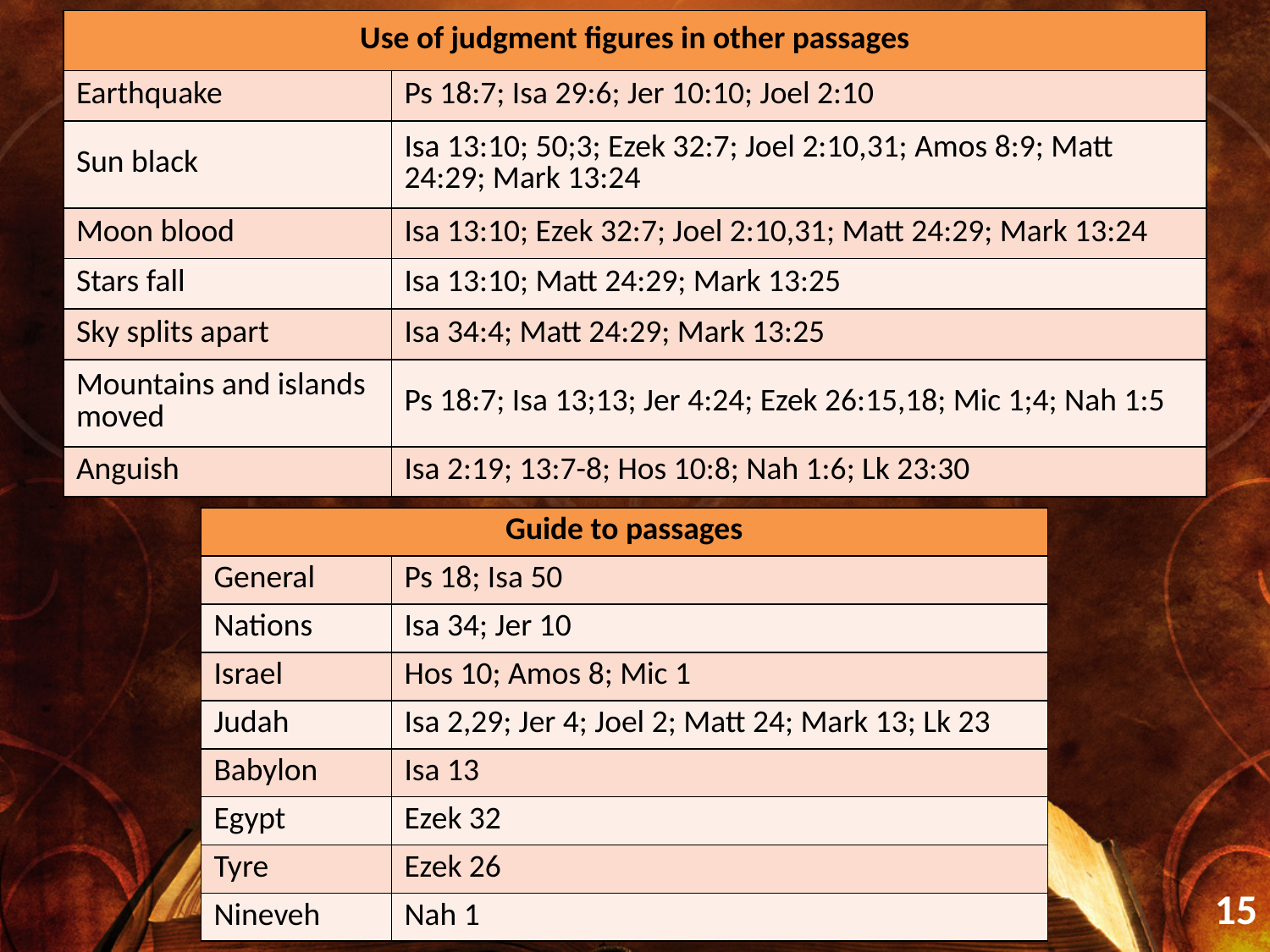

| Use of judgment figures in other passages |  |
| --- | --- |
| Earthquake | Ps 18:7; Isa 29:6; Jer 10:10; Joel 2:10 |
| Sun black | Isa 13:10; 50;3; Ezek 32:7; Joel 2:10,31; Amos 8:9; Matt 24:29; Mark 13:24 |
| Moon blood | Isa 13:10; Ezek 32:7; Joel 2:10,31; Matt 24:29; Mark 13:24 |
| Stars fall | Isa 13:10; Matt 24:29; Mark 13:25 |
| Sky splits apart | Isa 34:4; Matt 24:29; Mark 13:25 |
| Mountains and islands moved | Ps 18:7; Isa 13;13; Jer 4:24; Ezek 26:15,18; Mic 1;4; Nah 1:5 |
| Anguish | Isa 2:19; 13:7-8; Hos 10:8; Nah 1:6; Lk 23:30 |
| Guide to passages |  |
| --- | --- |
| General | Ps 18; Isa 50 |
| Nations | Isa 34; Jer 10 |
| Israel | Hos 10; Amos 8; Mic 1 |
| Judah | Isa 2,29; Jer 4; Joel 2; Matt 24; Mark 13; Lk 23 |
| Babylon | Isa 13 |
| Egypt | Ezek 32 |
| Tyre | Ezek 26 |
| Nineveh | Nah 1 |
15